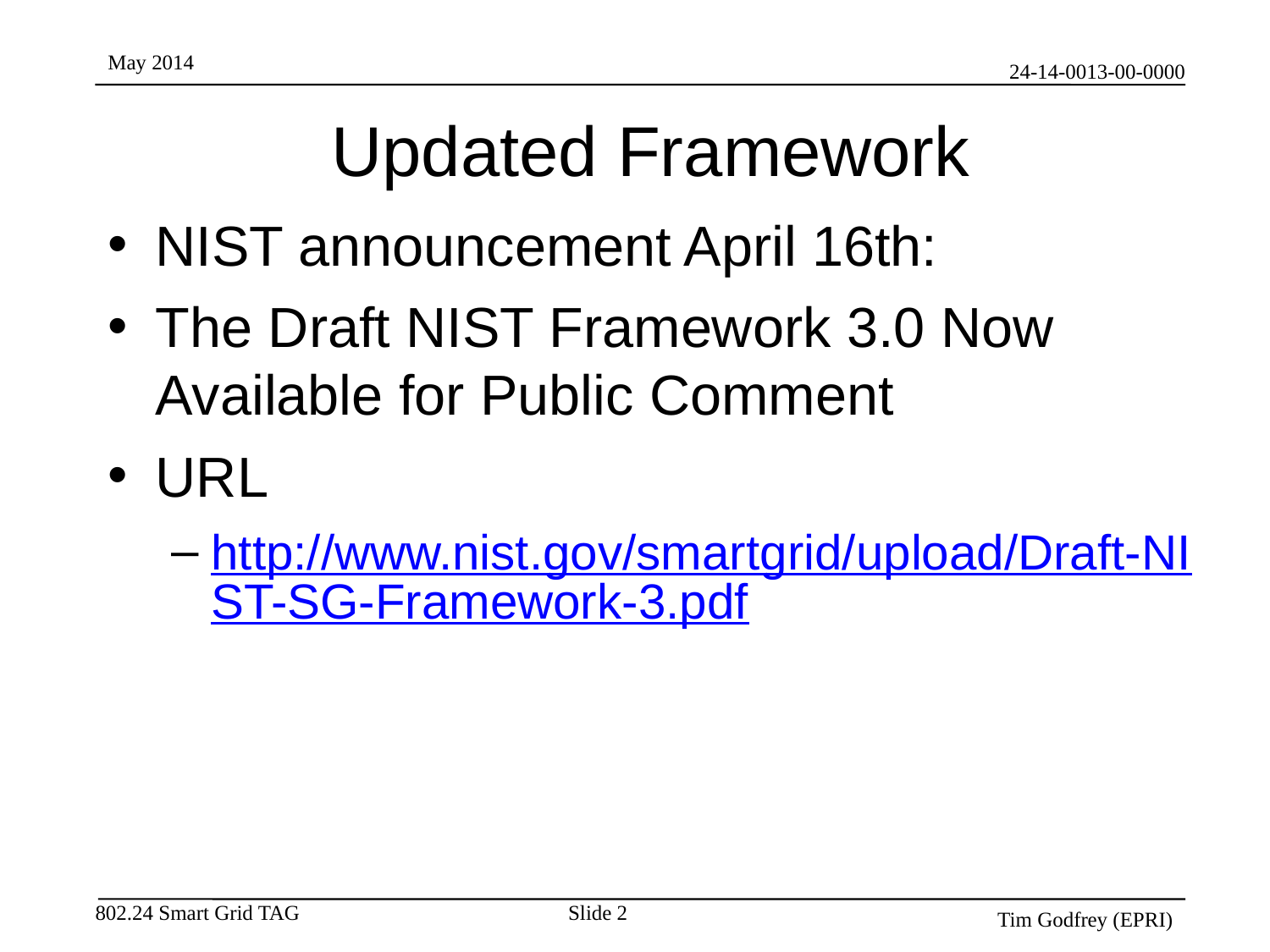

NIST announcement April 16th:
The Draft NIST Framework 3.0 Now Available for Public Comment
URL
http://www.nist.gov/smartgrid/upload/Draft-NIST-SG-Framework-3.pdf

Updated Framework
Slide 2